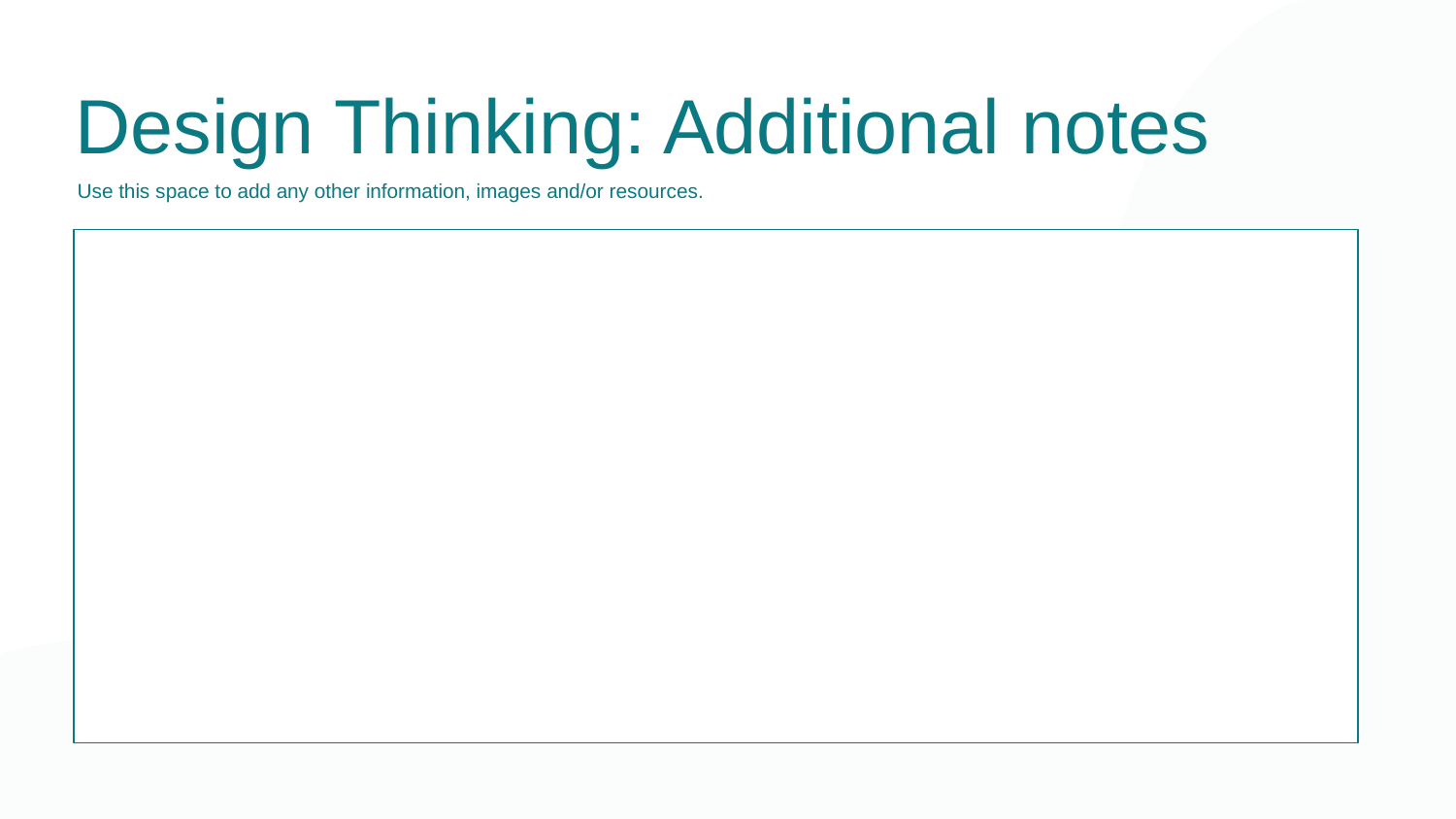

Design Thinking: Additional notes
Use this space to add any other information, images and/or resources.